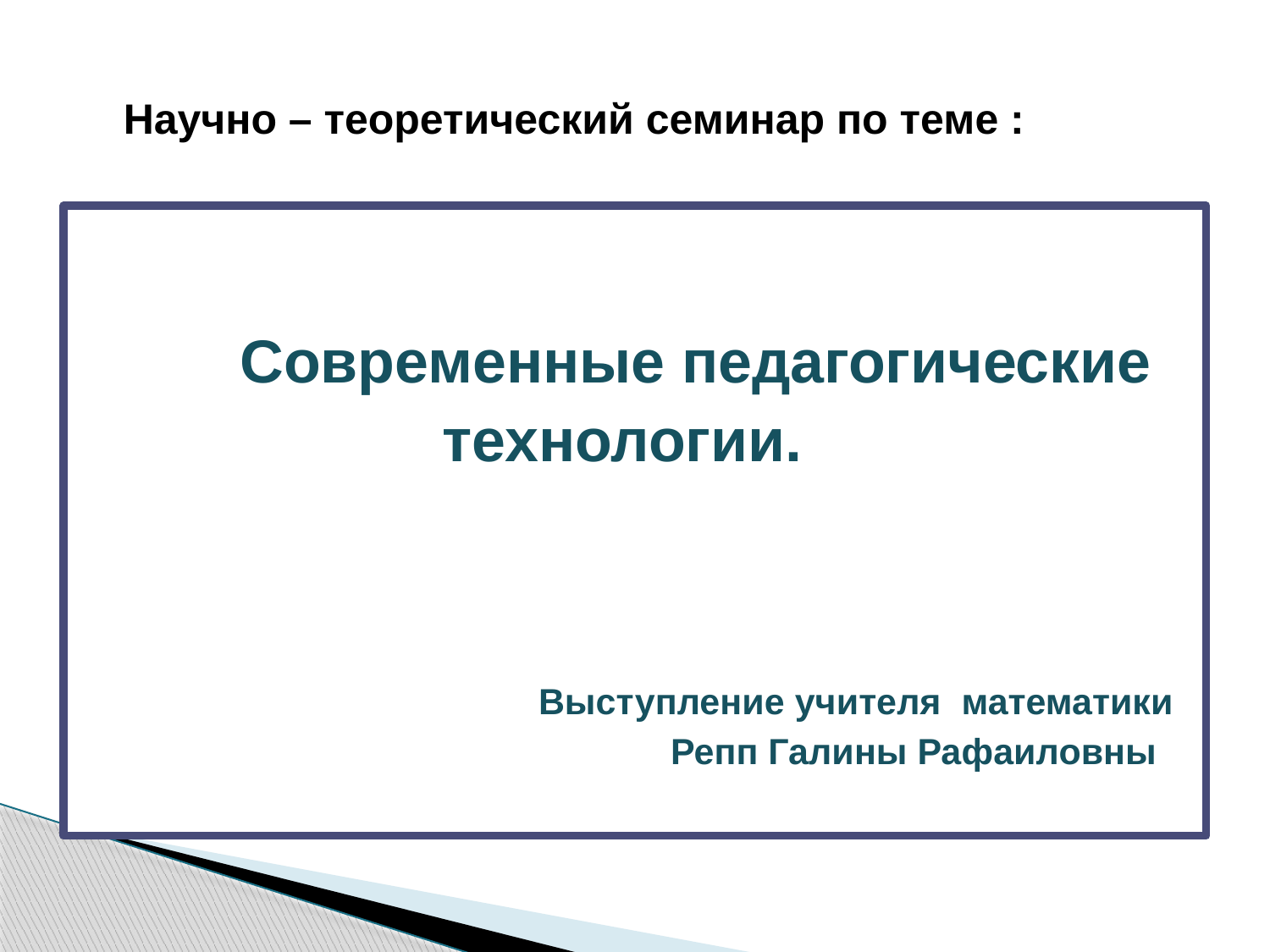

# Научно – теоретический семинар по теме :

             Современные педагогические
                     технологии.

                                            Выступление учителя  математики
                                                         Репп Галины Рафаиловны